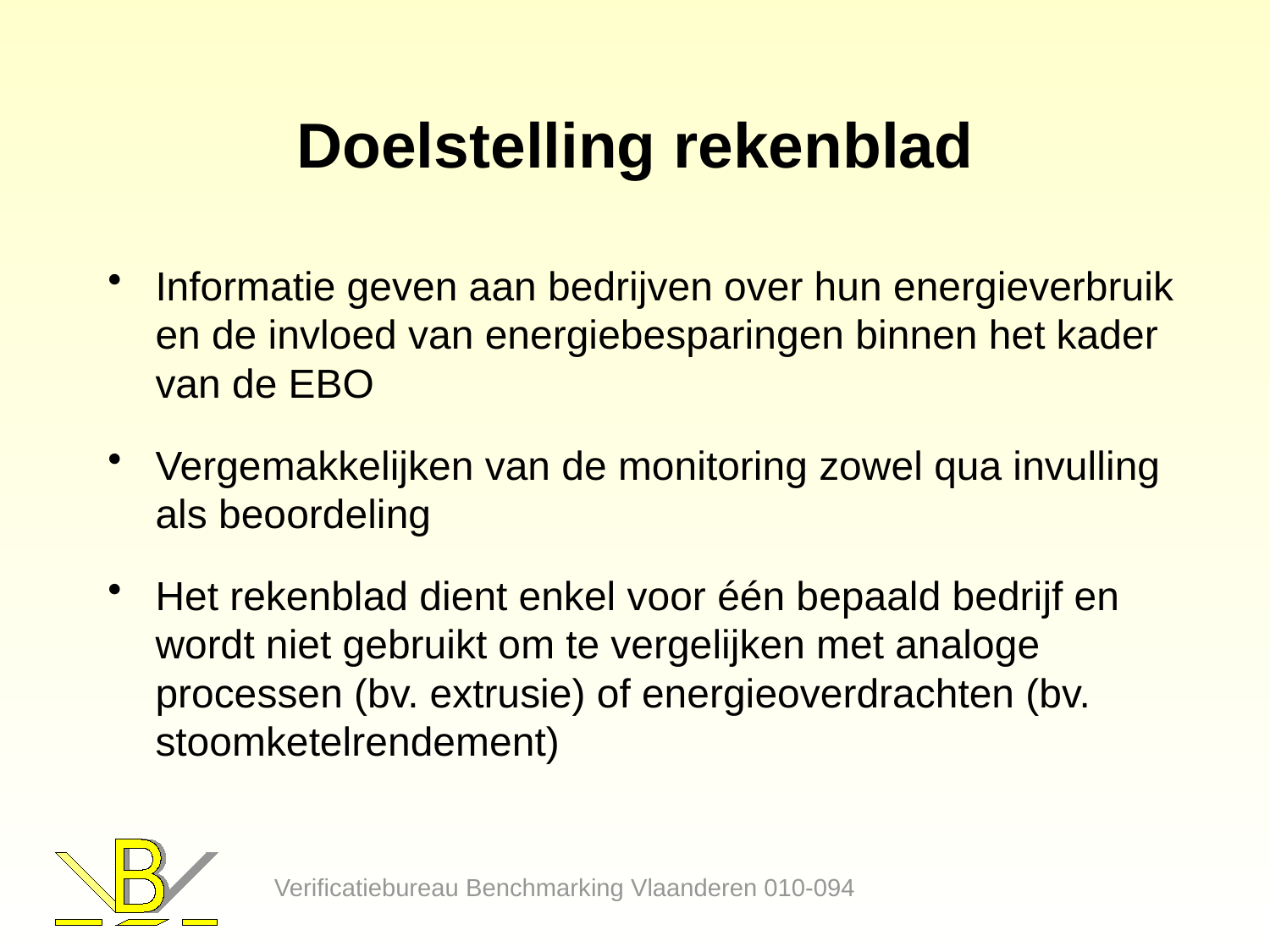

# Doelstelling rekenblad
Informatie geven aan bedrijven over hun energieverbruik en de invloed van energiebesparingen binnen het kader van de EBO
Vergemakkelijken van de monitoring zowel qua invulling als beoordeling
Het rekenblad dient enkel voor één bepaald bedrijf en wordt niet gebruikt om te vergelijken met analoge processen (bv. extrusie) of energieoverdrachten (bv. stoomketelrendement)
Verificatiebureau Benchmarking Vlaanderen 010-094